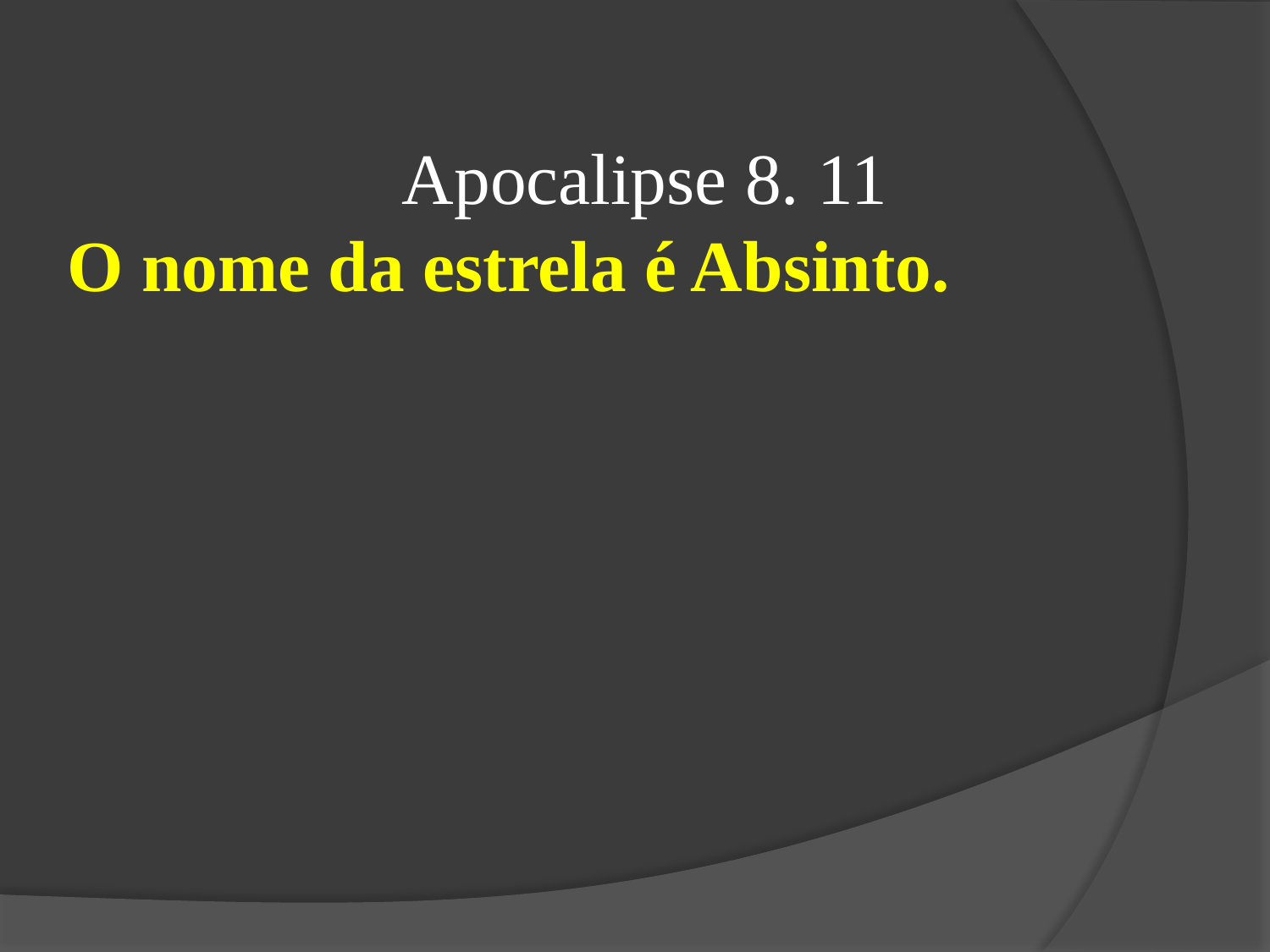

Apocalipse 8. 11
O nome da estrela é Absinto.